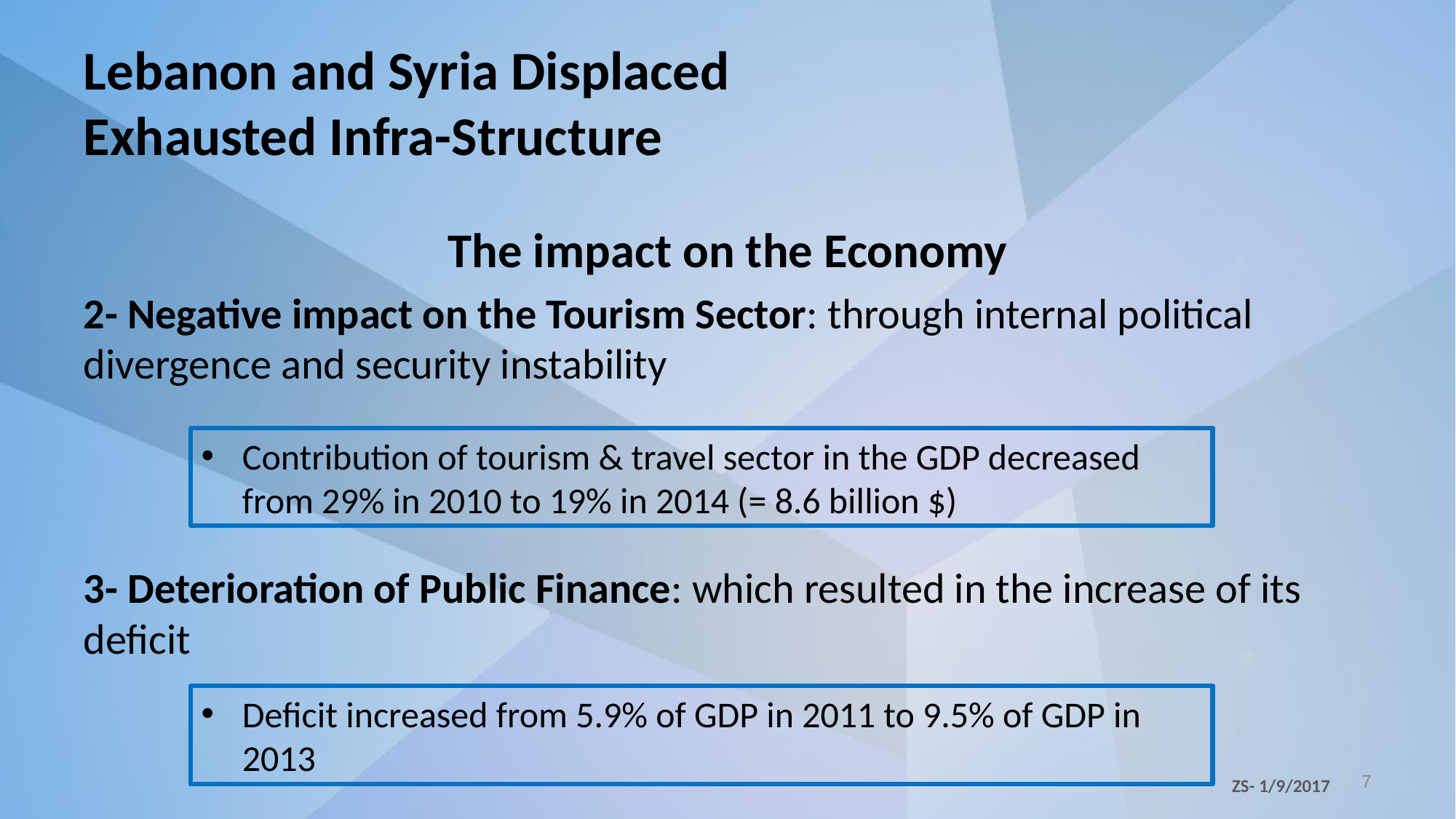

# Lebanon and Syria Displaced Exhausted Infra-Structure
The impact on the Economy
2- Negative impact on the Tourism Sector: through internal political divergence and security instability
Contribution of tourism & travel sector in the GDP decreased from 29% in 2010 to 19% in 2014 (= 8.6 billion $)
3- Deterioration of Public Finance: which resulted in the increase of its deficit
Deficit increased from 5.9% of GDP in 2011 to 9.5% of GDP in 2013
7
ZS- 1/9/2017